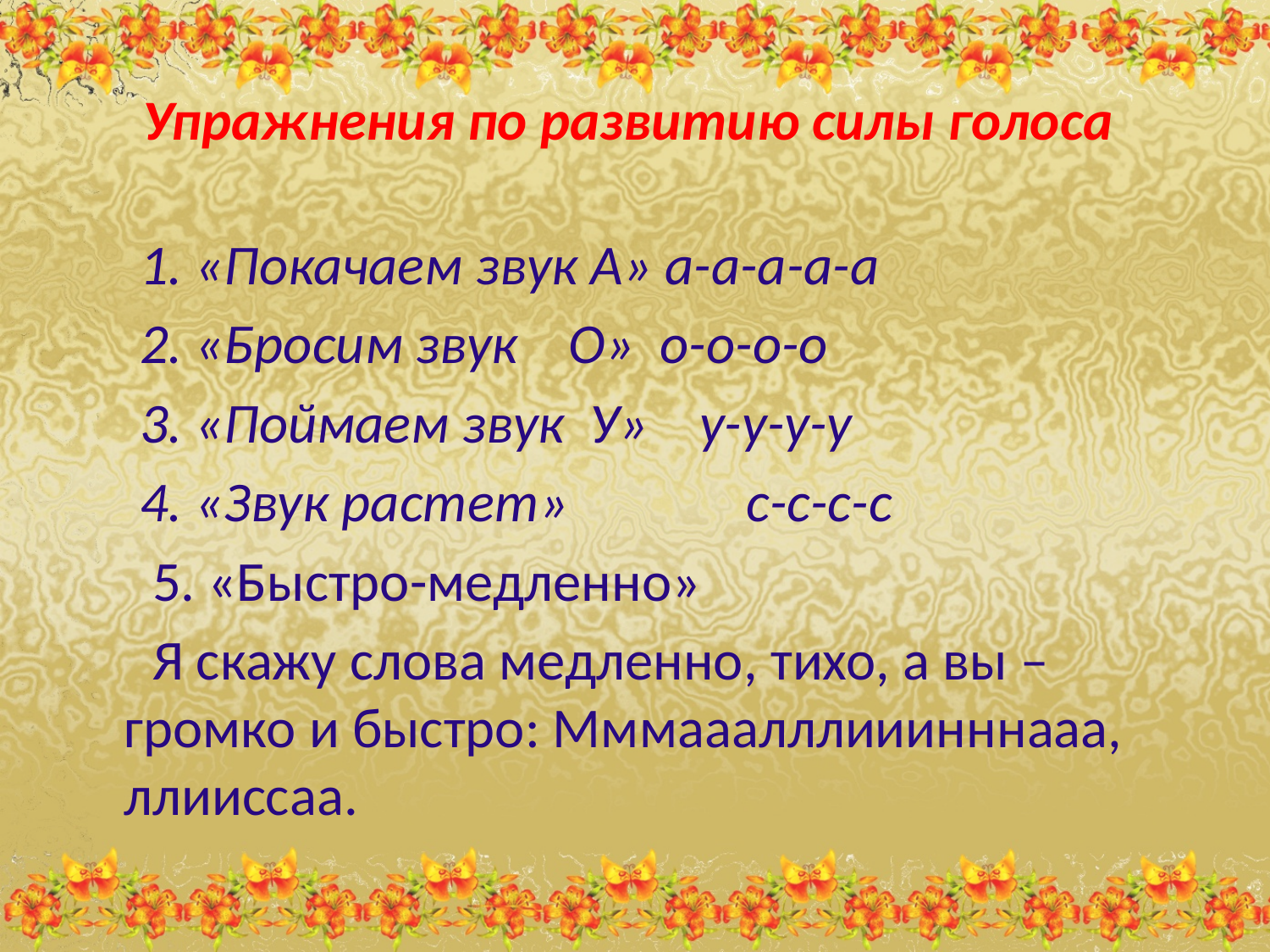

# Упражнения по развитию силы голоса
     1. «Покачаем звук А» а-а-а-а-а
     2. «Бросим звук    О»  о-о-о-о
     3. «Поймаем звук  У»    у-у-у-у
     4. «Звук растет»              с-с-с-с
      5. «Быстро-медленно»
      Я скажу слова медленно, тихо, а вы – громко и быстро: Мммааалллииинннааа, ллииссаа.